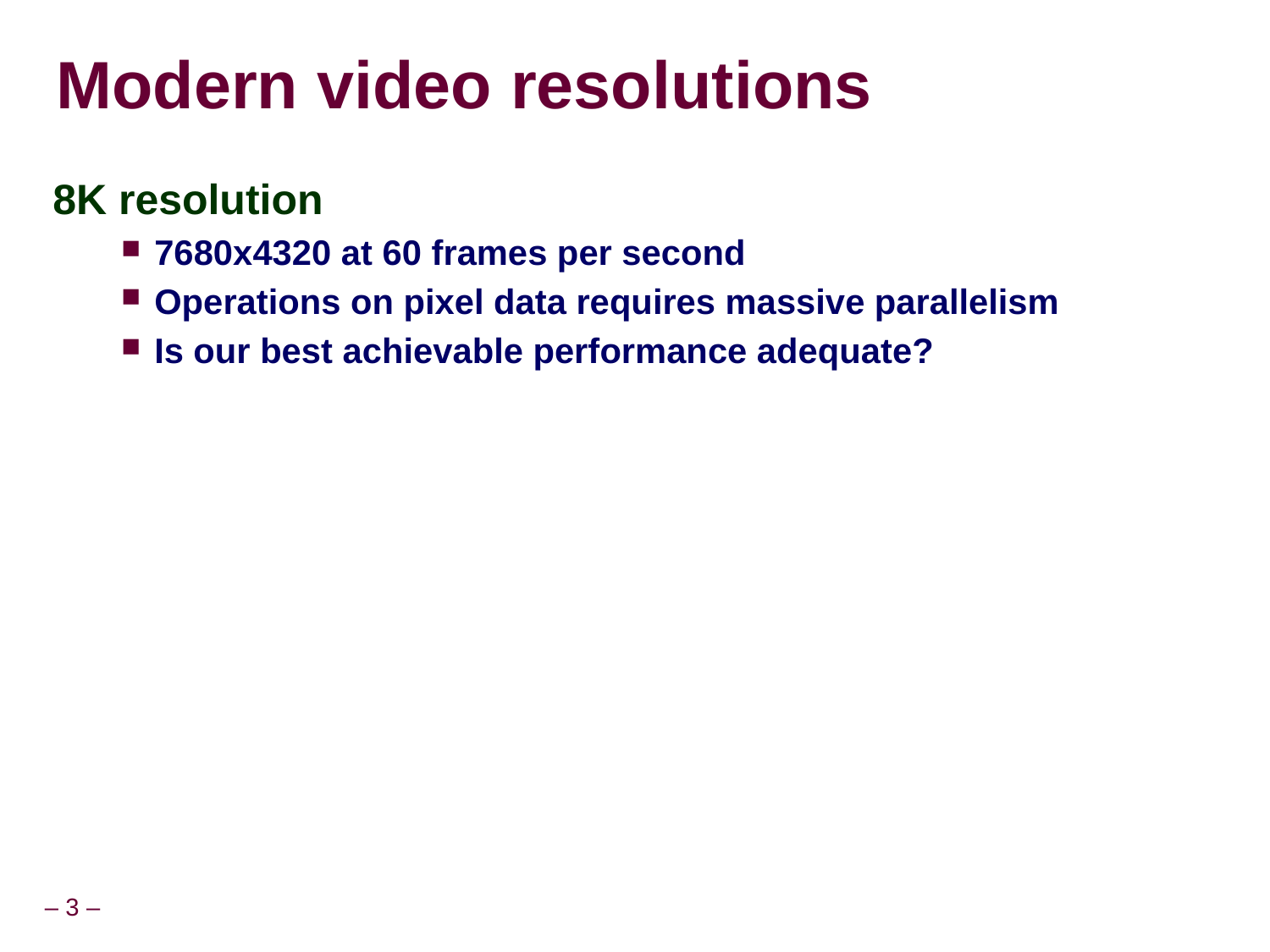

# Modern video resolutions
8K resolution
7680x4320 at 60 frames per second
Operations on pixel data requires massive parallelism
Is our best achievable performance adequate?